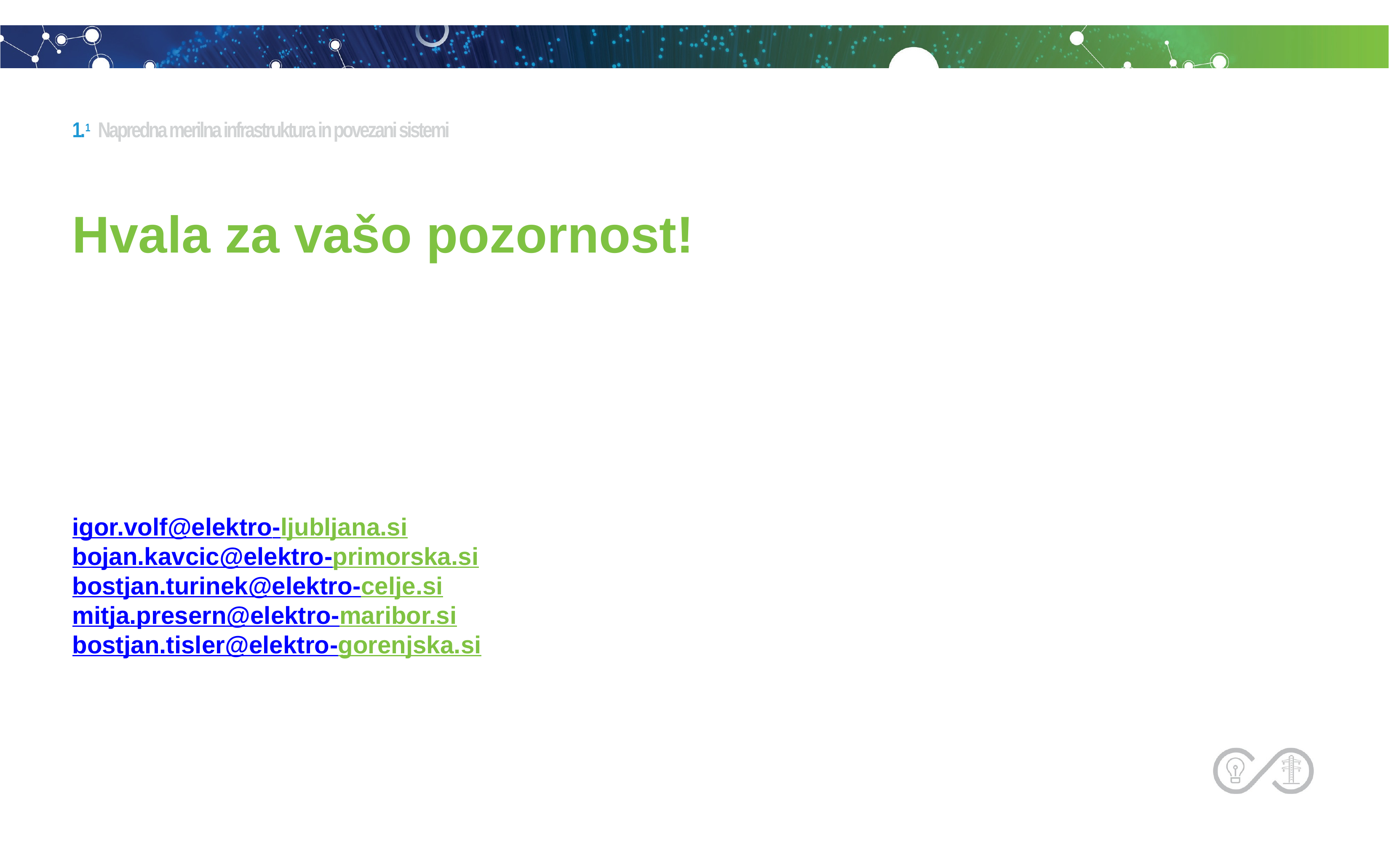

1.1   Napredna merilna infrastruktura in povezani sistemi
# Hvala za vašo pozornost! igor.volf@elektro-ljubljana.si bojan.kavcic@elektro-primorska.si bostjan.turinek@elektro-celje.si mitja.presern@elektro-maribor.si bostjan.tisler@elektro-gorenjska.si